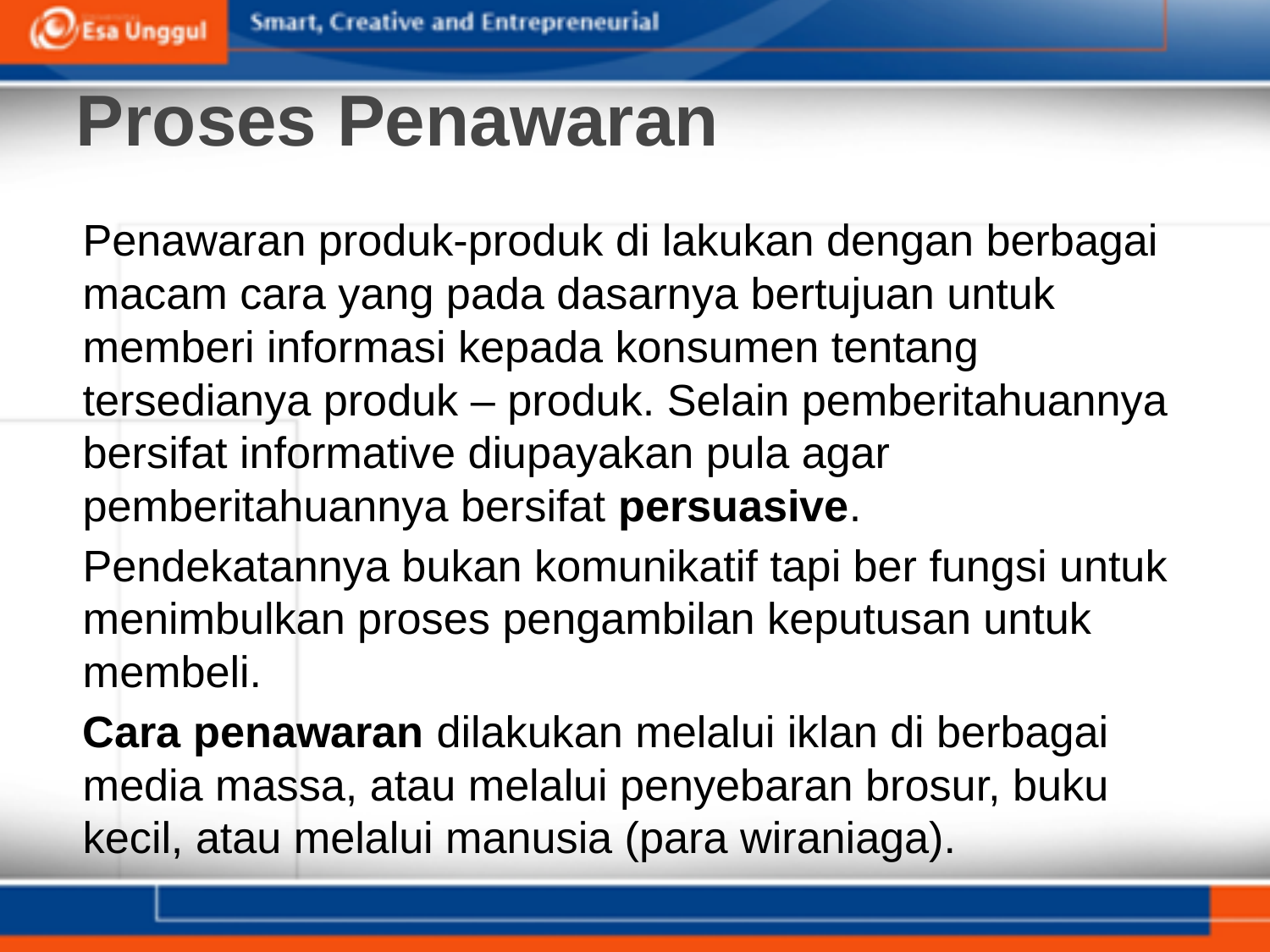

# Proses Penawaran
Penawaran produk-produk di lakukan dengan berbagai macam cara yang pada dasarnya bertujuan untuk memberi informasi kepada konsumen tentang tersedianya produk – produk. Selain pemberitahuannya bersifat informative diupayakan pula agar pemberitahuannya bersifat persuasive.
Pendekatannya bukan komunikatif tapi ber fungsi untuk menimbulkan proses pengambilan keputusan untuk membeli.
Cara penawaran dilakukan melalui iklan di berbagai media massa, atau melalui penyebaran brosur, buku kecil, atau melalui manusia (para wiraniaga).